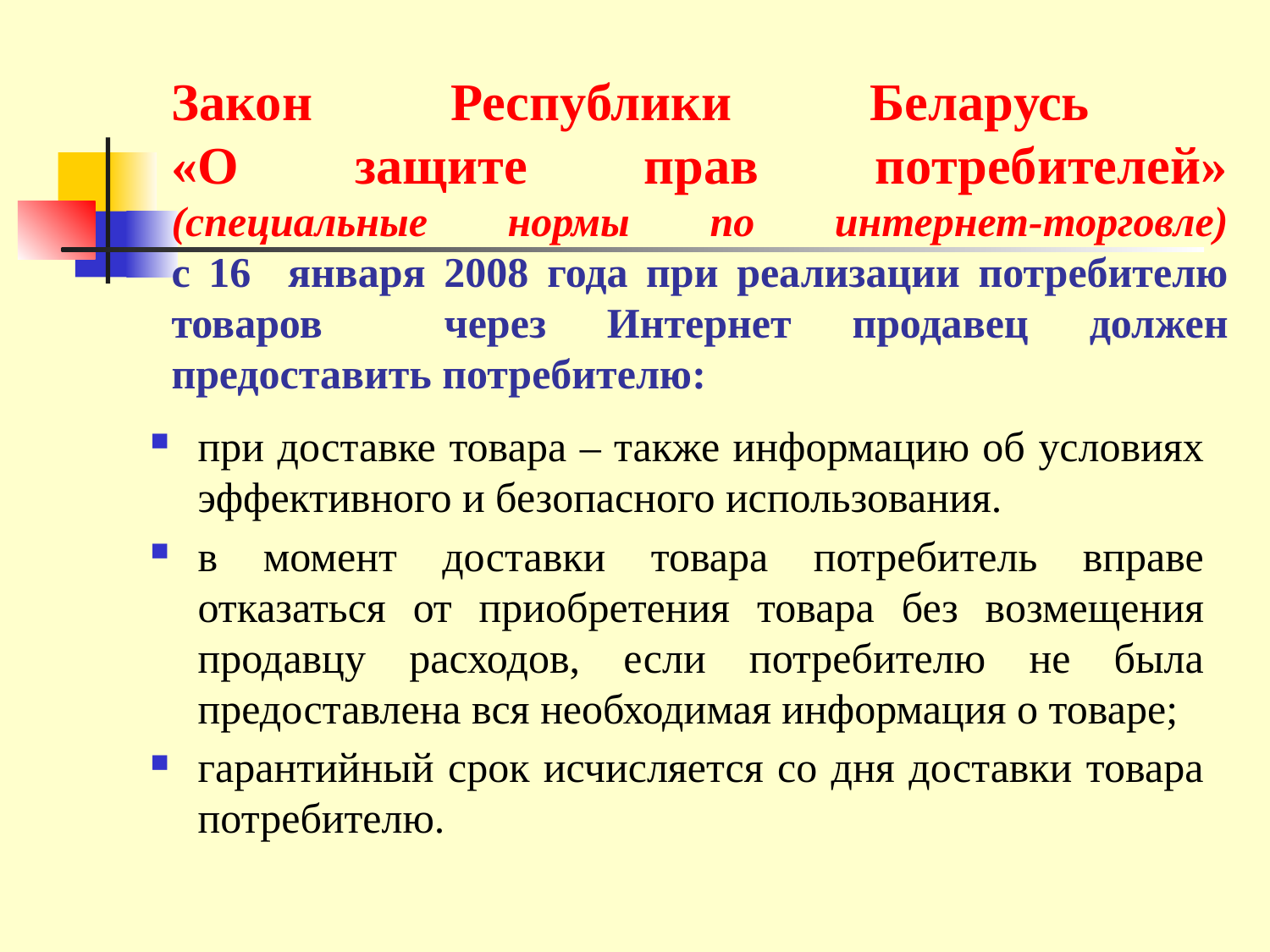

# Закон Республики Беларусь «О защите прав потребителей» (специальные нормы по интернет-торговле) с 16  января 2008 года при реализации потребителю товаров  через Интернет продавец должен предоставить потребителю:
при доставке товара – также информацию об условиях эффективного и безопасного использования.
в момент доставки товара потребитель вправе отказаться от приобретения товара без возмещения продавцу расходов, если потребителю не была предоставлена вся необходимая информация о товаре;
гарантийный срок исчисляется со дня доставки товара потребителю.